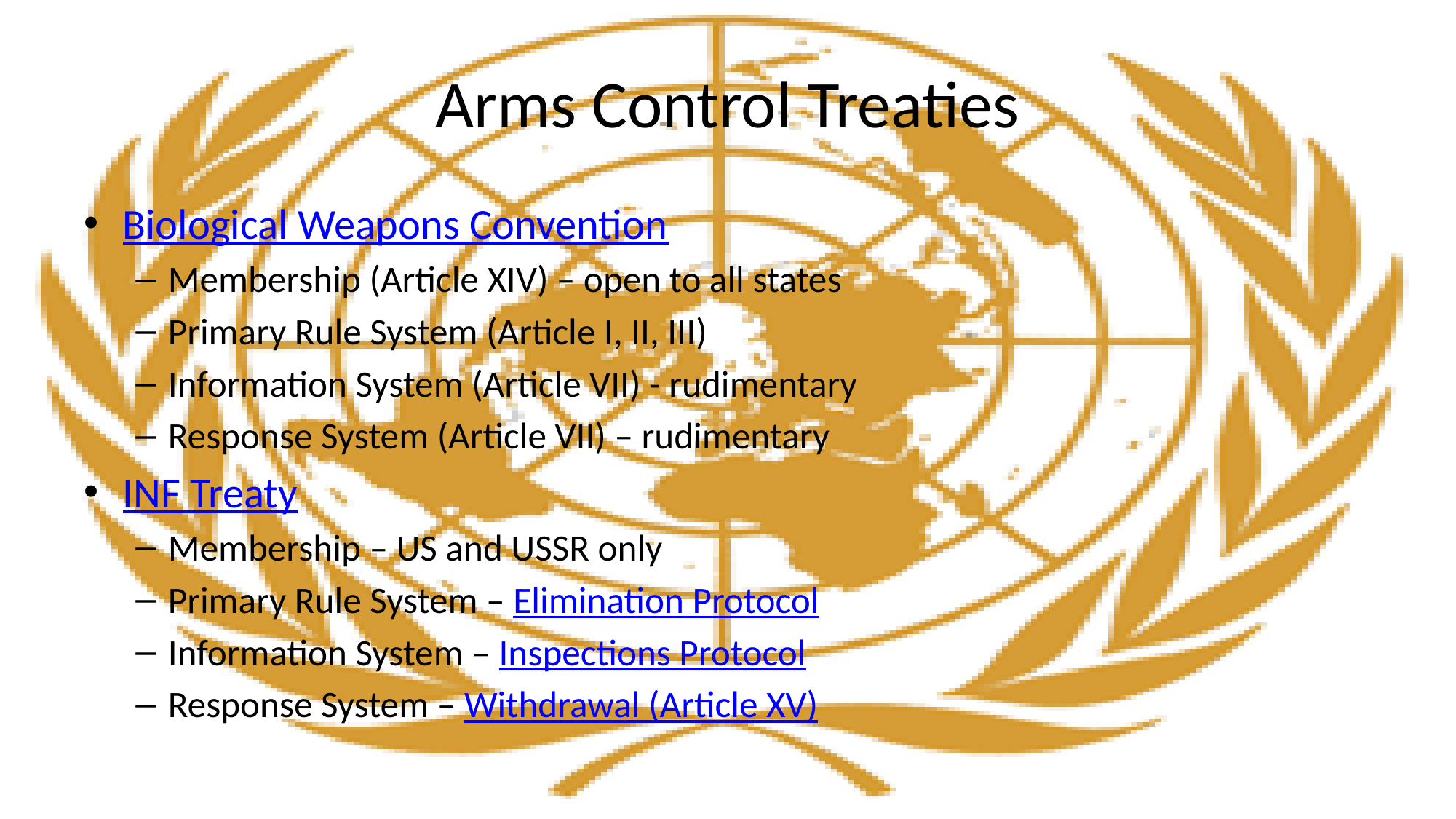

# Arms Control Treaties
Biological Weapons Convention
Membership (Article XIV) – open to all states
Primary Rule System (Article I, II, III)
Information System (Article VII) - rudimentary
Response System (Article VII) – rudimentary
INF Treaty
Membership – US and USSR only
Primary Rule System – Elimination Protocol
Information System – Inspections Protocol
Response System – Withdrawal (Article XV)